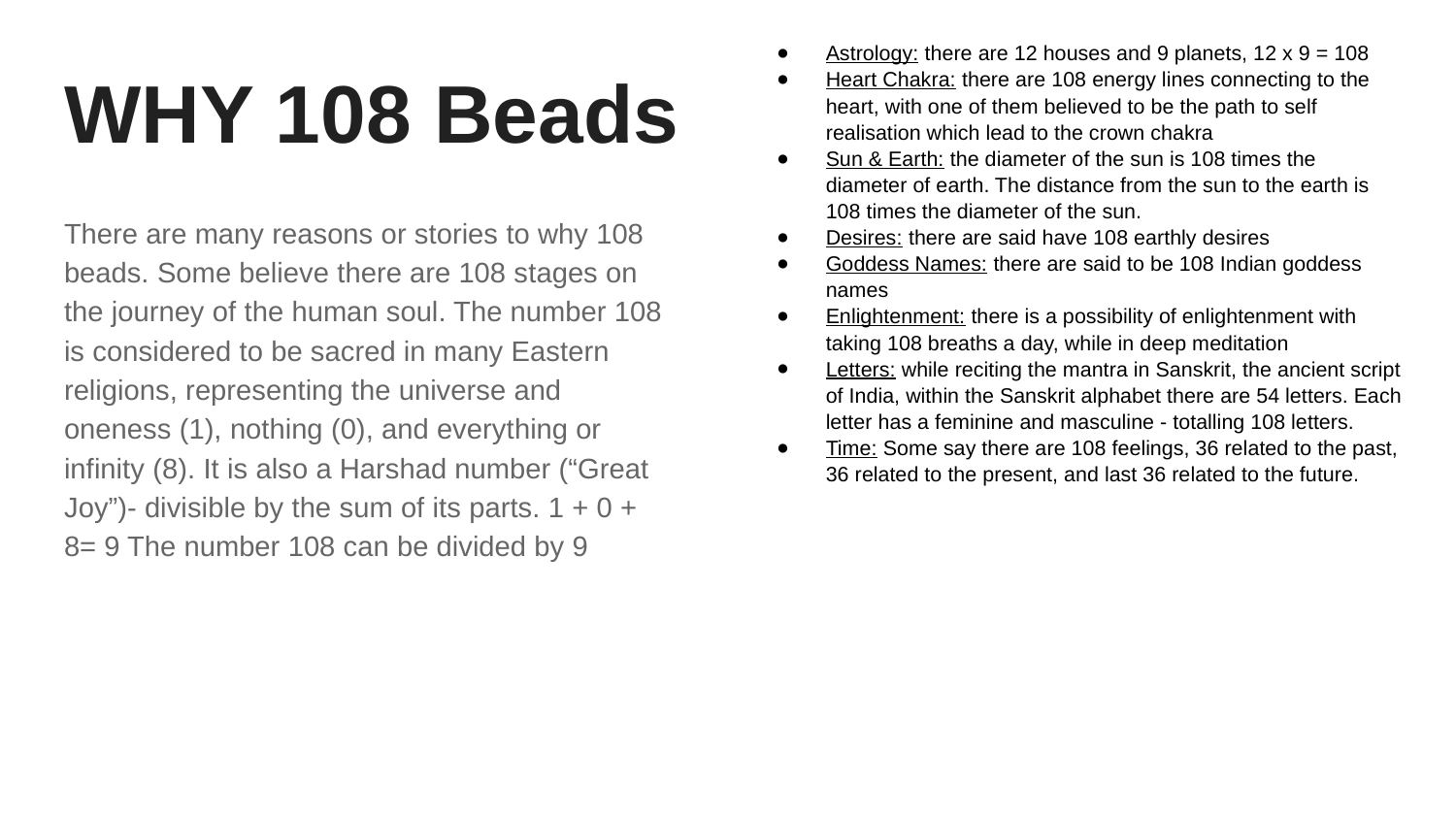

Astrology: there are 12 houses and 9 planets, 12 x 9 = 108
Heart Chakra: there are 108 energy lines connecting to the heart, with one of them believed to be the path to self realisation which lead to the crown chakra
Sun & Earth: the diameter of the sun is 108 times the diameter of earth. The distance from the sun to the earth is 108 times the diameter of the sun.
Desires: there are said have 108 earthly desires
Goddess Names: there are said to be 108 Indian goddess names
Enlightenment: there is a possibility of enlightenment with taking 108 breaths a day, while in deep meditation
Letters: while reciting the mantra in Sanskrit, the ancient script of India, within the Sanskrit alphabet there are 54 letters. Each letter has a feminine and masculine - totalling 108 letters.
Time: Some say there are 108 feelings, 36 related to the past, 36 related to the present, and last 36 related to the future.
# WHY 108 Beads
There are many reasons or stories to why 108 beads. Some believe there are 108 stages on the journey of the human soul. The number 108 is considered to be sacred in many Eastern religions, representing the universe and oneness (1), nothing (0), and everything or infinity (8). It is also a Harshad number (“Great Joy”)- divisible by the sum of its parts. 1 + 0 + 8= 9 The number 108 can be divided by 9